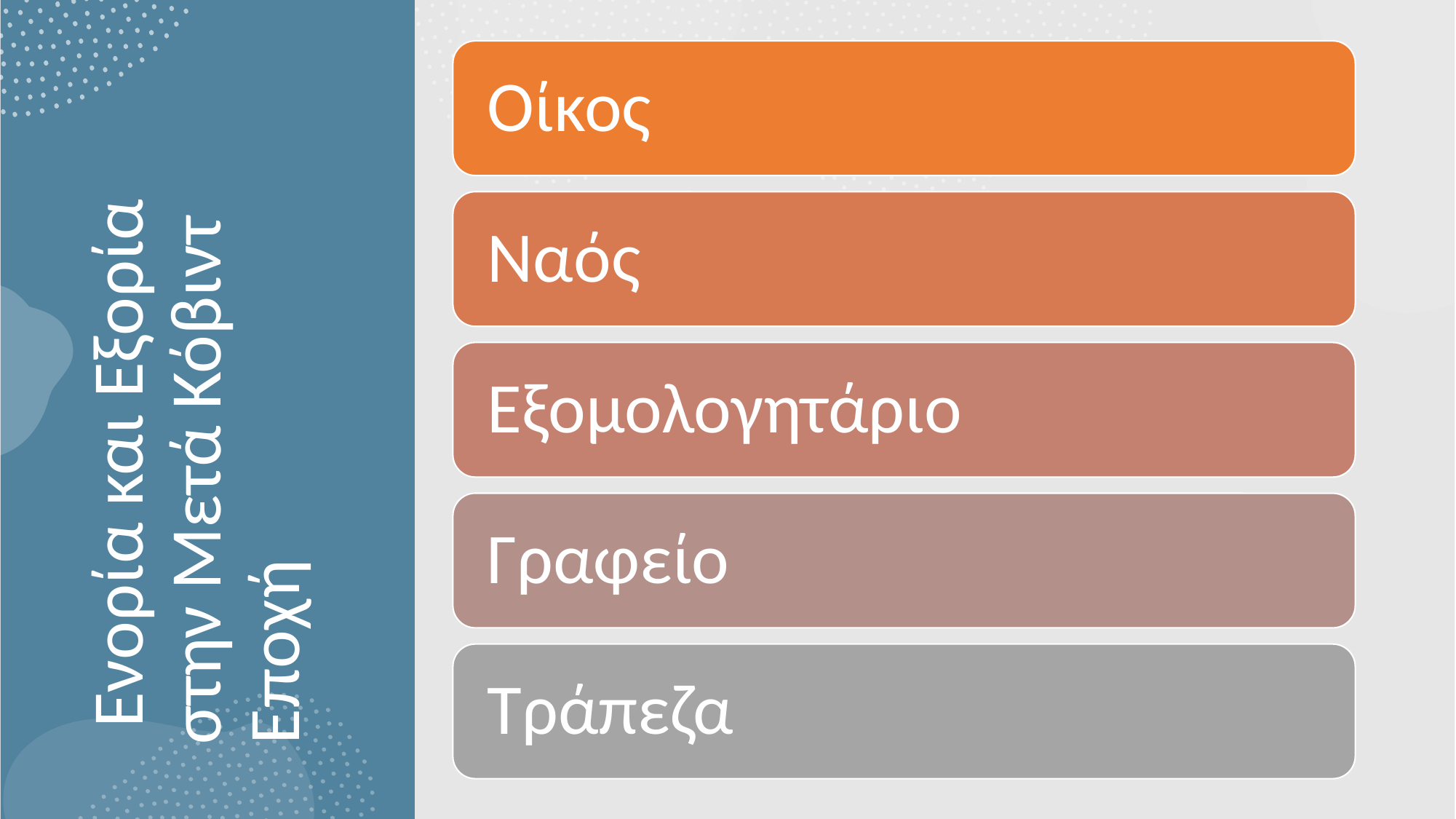

Οίκος
Ναός
Εξομολογητάριο
Γραφείο
Τράπεζα
# Ενορία και Εξορία στην Μετά Κόβιντ Εποχή